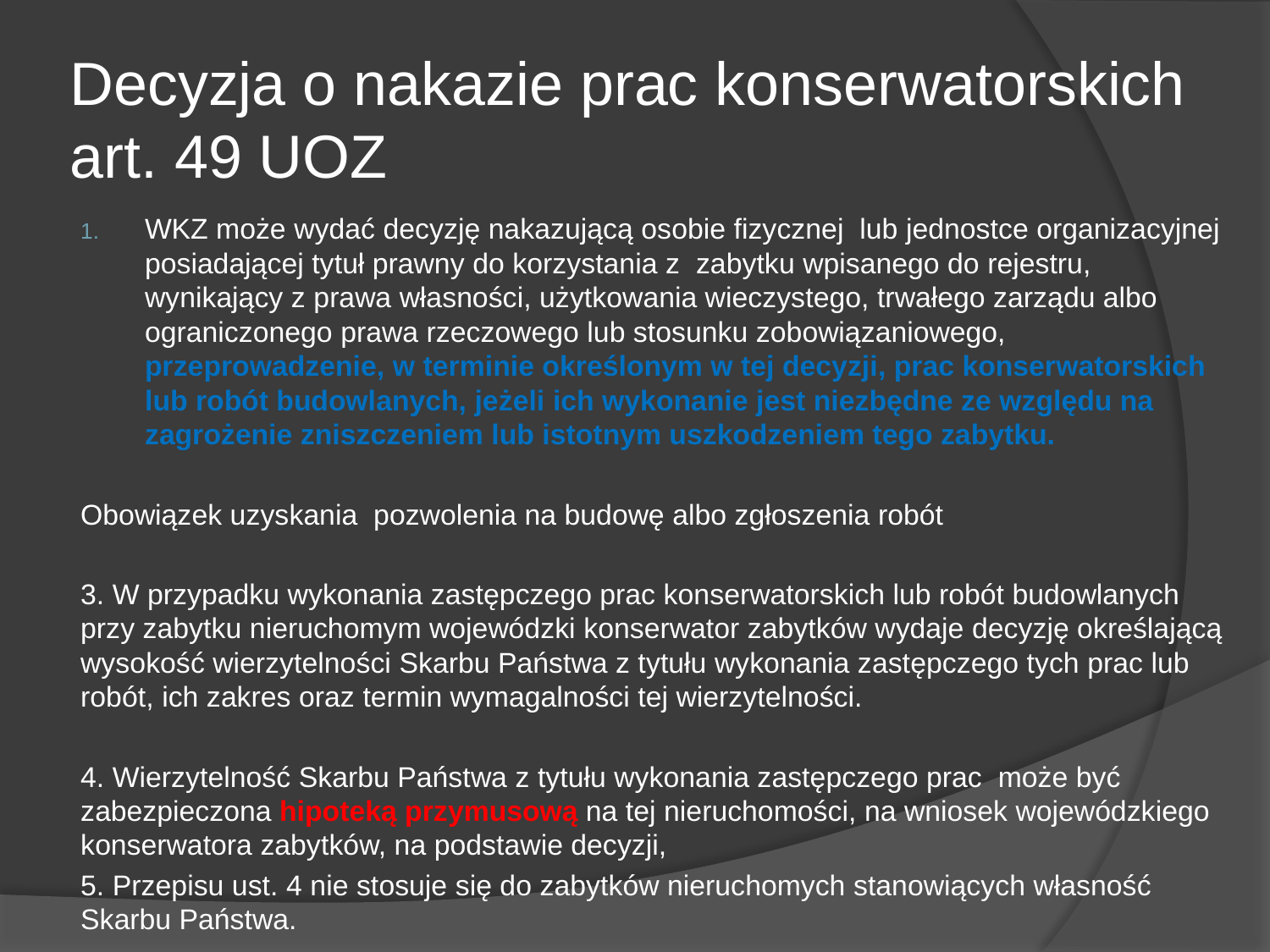

# Decyzja o nakazie prac konserwatorskich art. 49 UOZ

WKZ może wydać decyzję nakazującą osobie fizycznej  lub jednostce organizacyjnej posiadającej tytuł prawny do korzystania z  zabytku wpisanego do rejestru, wynikający z prawa własności, użytkowania wieczystego, trwałego zarządu albo ograniczonego prawa rzeczowego lub stosunku zobowiązaniowego, przeprowadzenie, w terminie określonym w tej decyzji, prac konserwatorskich lub robót budowlanych, jeżeli ich wykonanie jest niezbędne ze względu na zagrożenie zniszczeniem lub istotnym uszkodzeniem tego zabytku.

Obowiązek uzyskania  pozwolenia na budowę albo zgłoszenia robót

3. W przypadku wykonania zastępczego prac konserwatorskich lub robót budowlanych przy zabytku nieruchomym wojewódzki konserwator zabytków wydaje decyzję określającą wysokość wierzytelności Skarbu Państwa z tytułu wykonania zastępczego tych prac lub robót, ich zakres oraz termin wymagalności tej wierzytelności.

4. Wierzytelność Skarbu Państwa z tytułu wykonania zastępczego prac  może być zabezpieczona hipoteką przymusową na tej nieruchomości, na wniosek wojewódzkiego  konserwatora zabytków, na podstawie decyzji,
5. Przepisu ust. 4 nie stosuje się do zabytków nieruchomych stanowiących własność Skarbu Państwa.